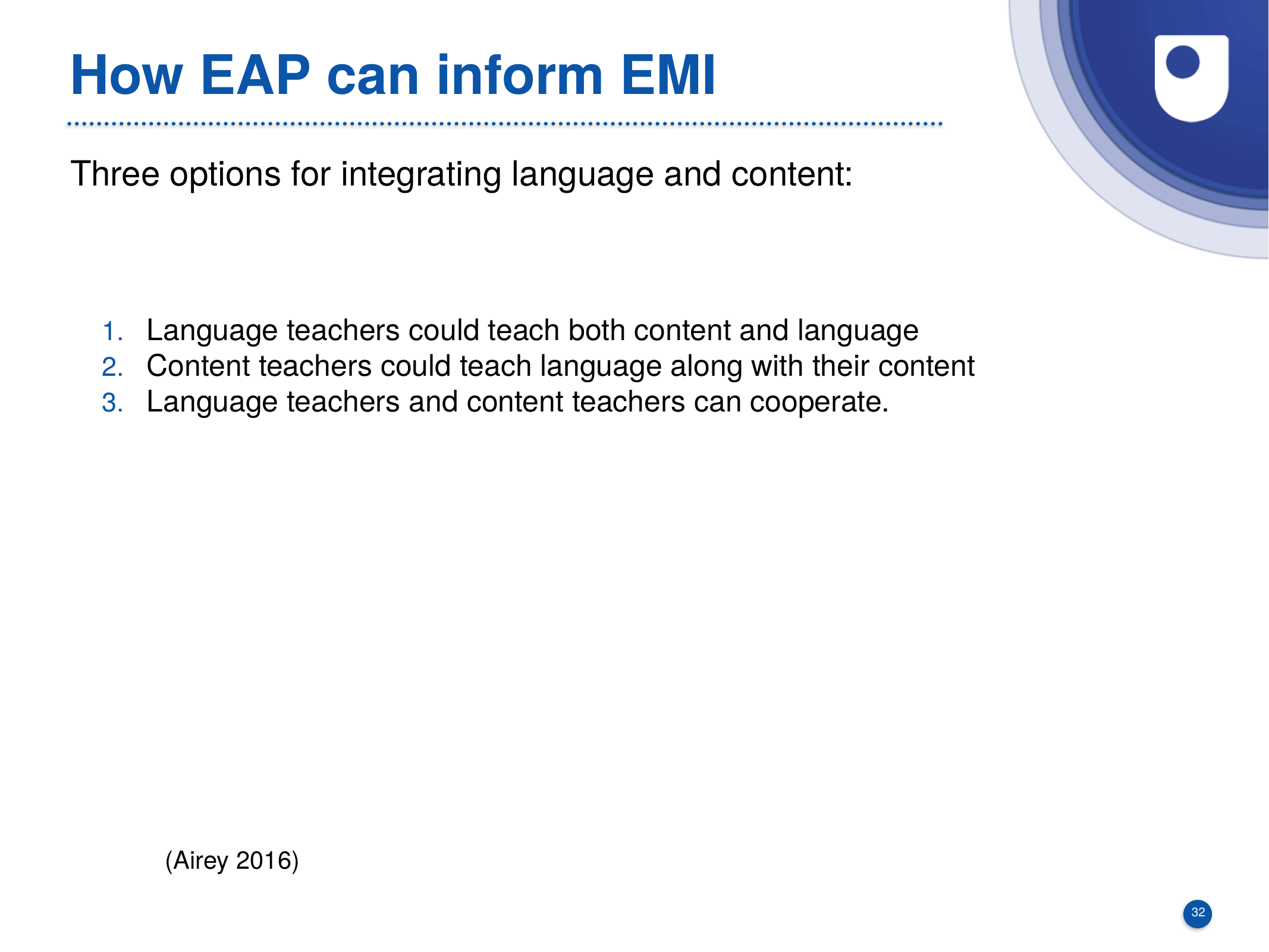

# How EAP can inform EMI
Three options for integrating language and content:

Language teachers could teach both content and language
Content teachers could teach language along with their content
Language teachers and content teachers can cooperate.

													 (Airey 2016)

32